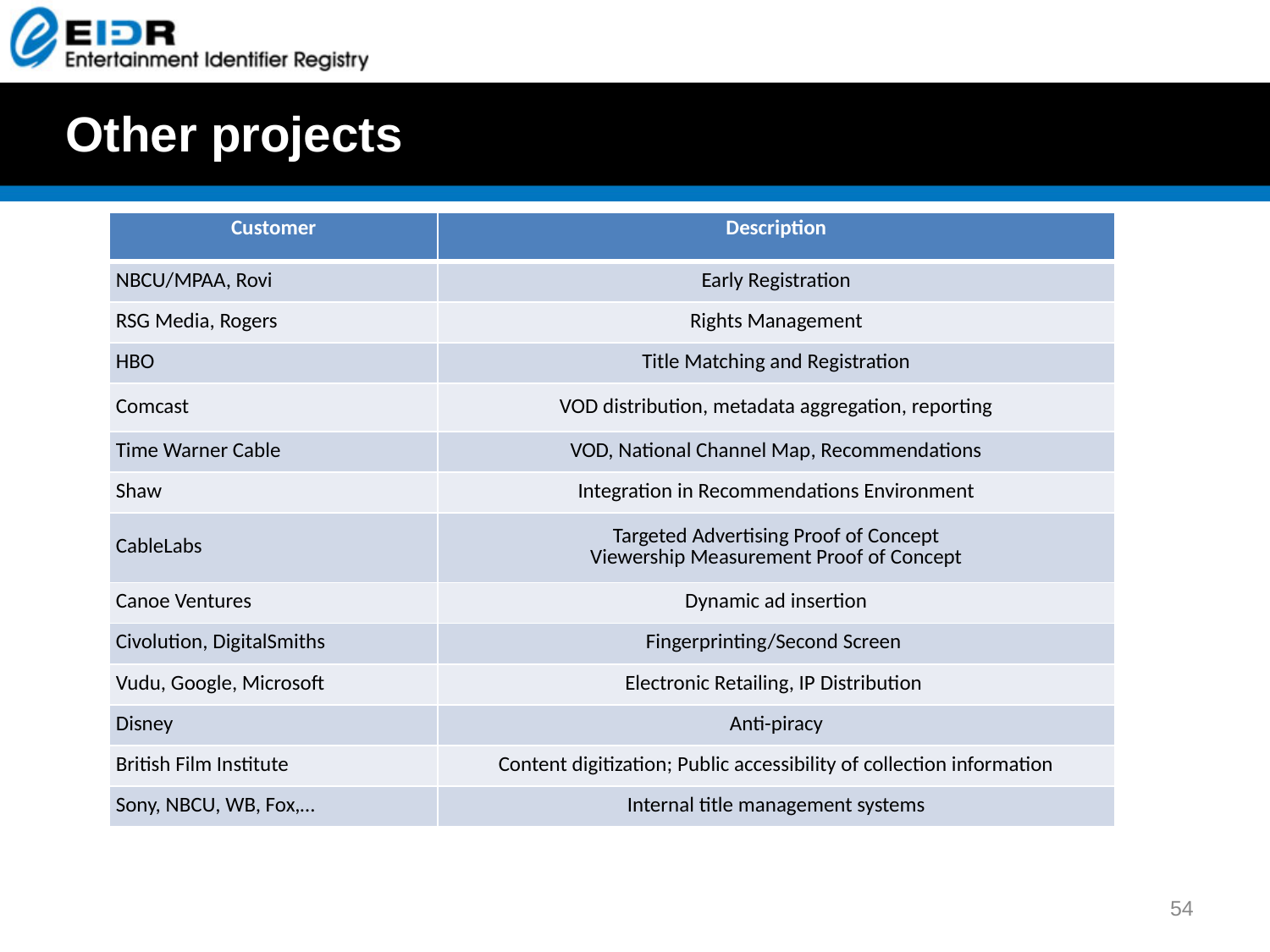

# Other projects
| Customer | Description |
| --- | --- |
| NBCU/MPAA, Rovi | Early Registration |
| RSG Media, Rogers | Rights Management |
| HBO | Title Matching and Registration |
| Comcast | VOD distribution, metadata aggregation, reporting |
| Time Warner Cable | VOD, National Channel Map, Recommendations |
| Shaw | Integration in Recommendations Environment |
| CableLabs | Targeted Advertising Proof of Concept Viewership Measurement Proof of Concept |
| Canoe Ventures | Dynamic ad insertion |
| Civolution, DigitalSmiths | Fingerprinting/Second Screen |
| Vudu, Google, Microsoft | Electronic Retailing, IP Distribution |
| Disney | Anti-piracy |
| British Film Institute | Content digitization; Public accessibility of collection information |
| Sony, NBCU, WB, Fox,… | Internal title management systems |
54